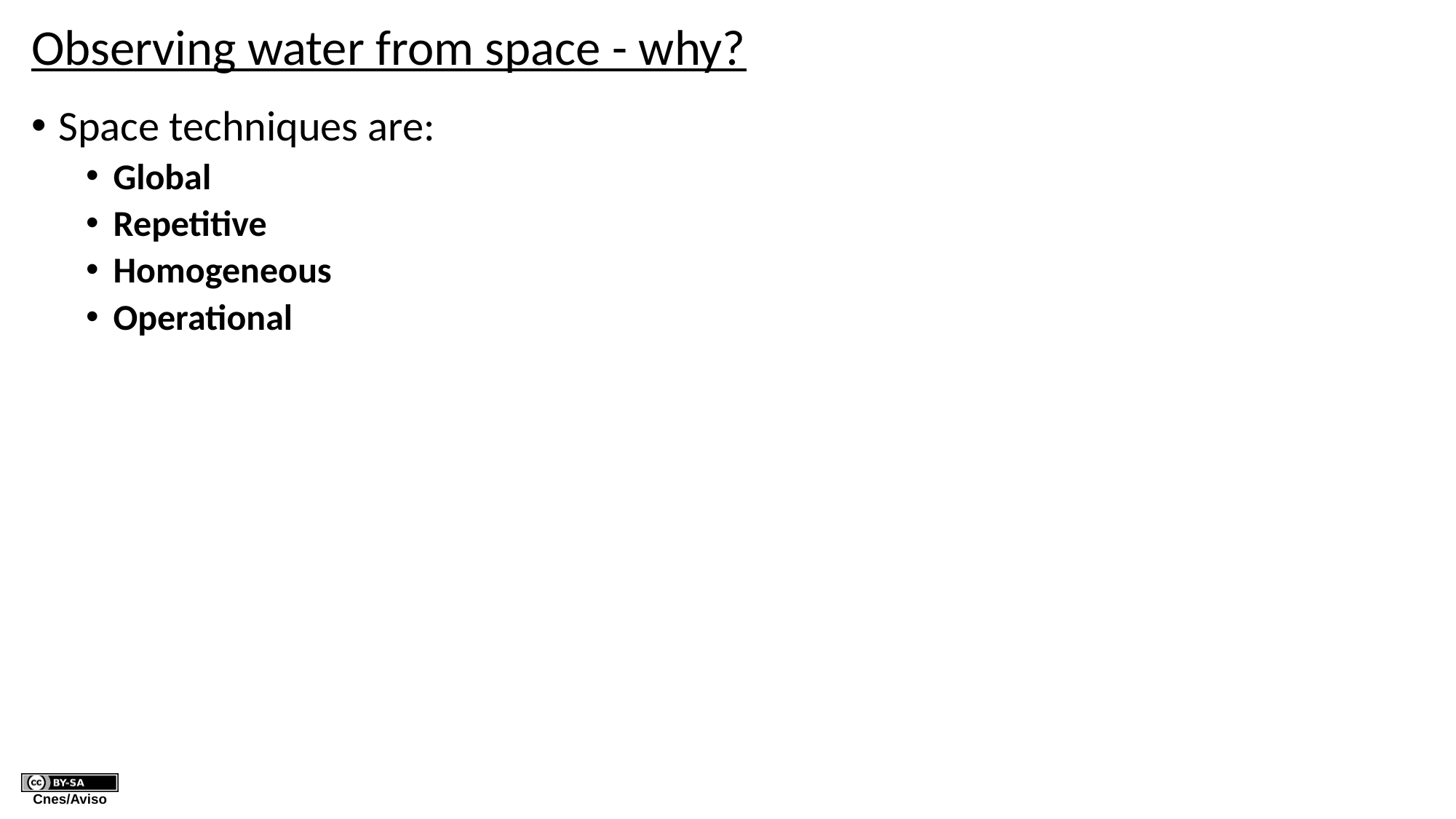

# Observing water from space - why?
Space techniques are:
Global
Repetitive
Homogeneous
Operational